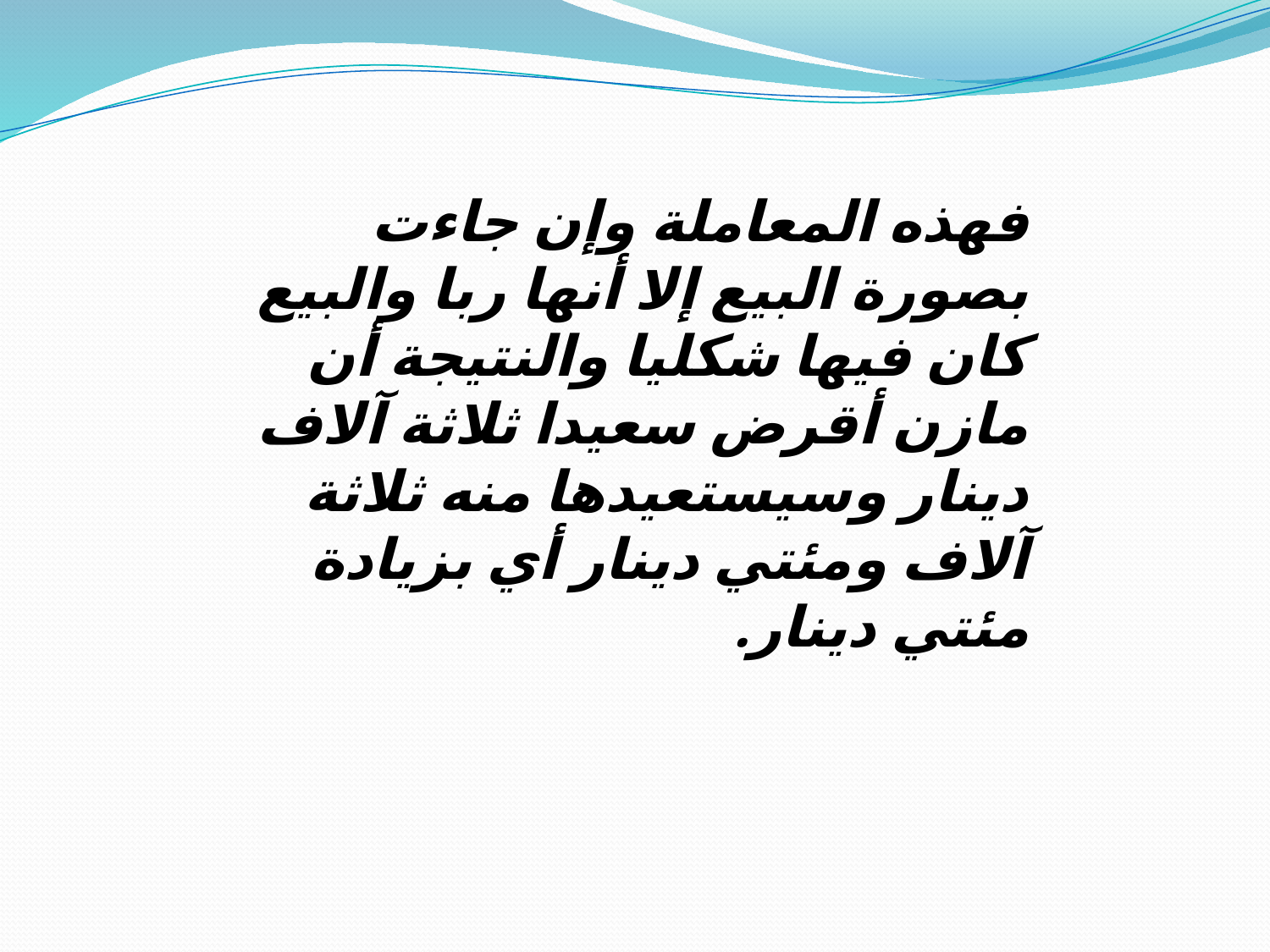

فهذه المعاملة وإن جاءت بصورة البيع إلا أنها ربا والبيع كان فيها شكليا والنتيجة أن مازن أقرض سعيدا ثلاثة آلاف دينار وسيستعيدها منه ثلاثة آلاف ومئتي دينار أي بزيادة مئتي دينار.